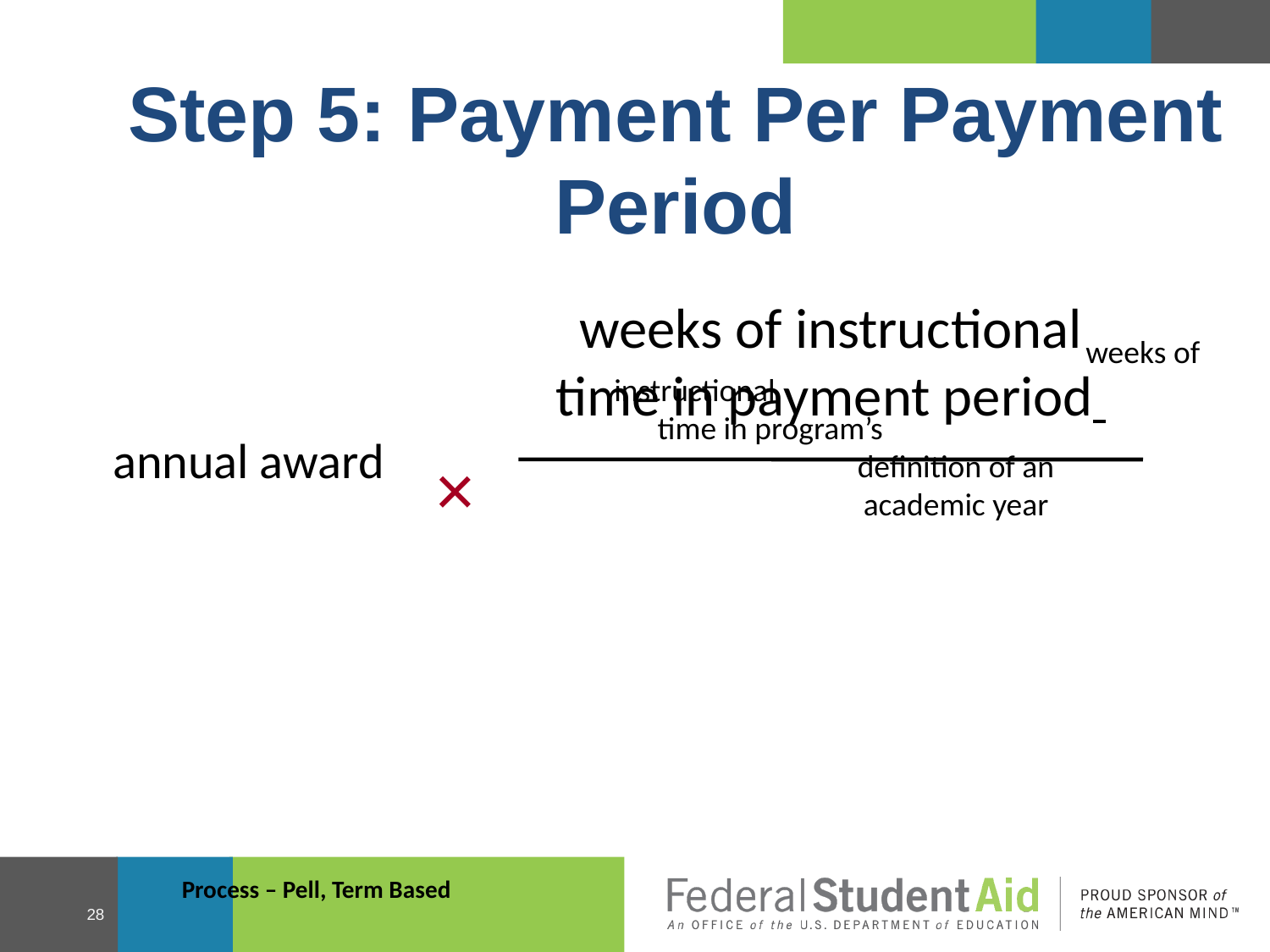

Step 5: Payment Per Payment Period

							weeks of instructional
                     time in program’s
				  definition of an
				 academic year
weeks of instructional time in payment period
annual award
×

Process – Pell, Term Based
28